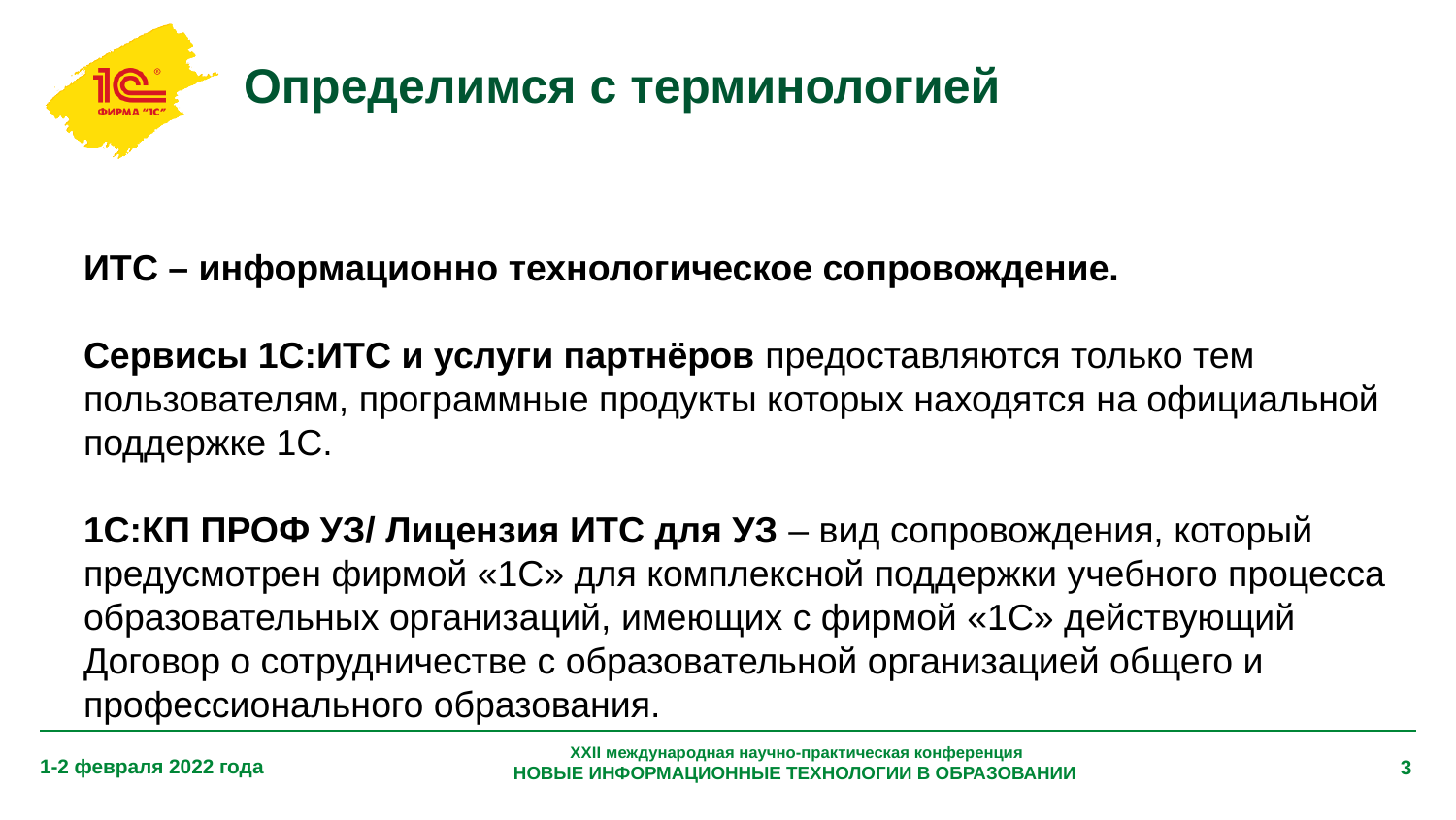

# Определимся с терминологией
ИТС – информационно технологическое сопровождение.

Сервисы 1С:ИТС и услуги партнёров предоставляются только тем пользователям, программные продукты которых находятся на официальной поддержке 1С.

1С:КП ПРОФ УЗ/ Лицензия ИТС для УЗ – вид сопровождения, который предусмотрен фирмой «1С» для комплексной поддержки учебного процесса образовательных организаций, имеющих с фирмой «1С» действующий Договор о сотрудничестве с образовательной организацией общего и профессионального образования.
XXII международная научно-практическая конференция
НОВЫЕ ИНФОРМАЦИОННЫЕ ТЕХНОЛОГИИ В ОБРАЗОВАНИИ
1-2 февраля 2022 года
3